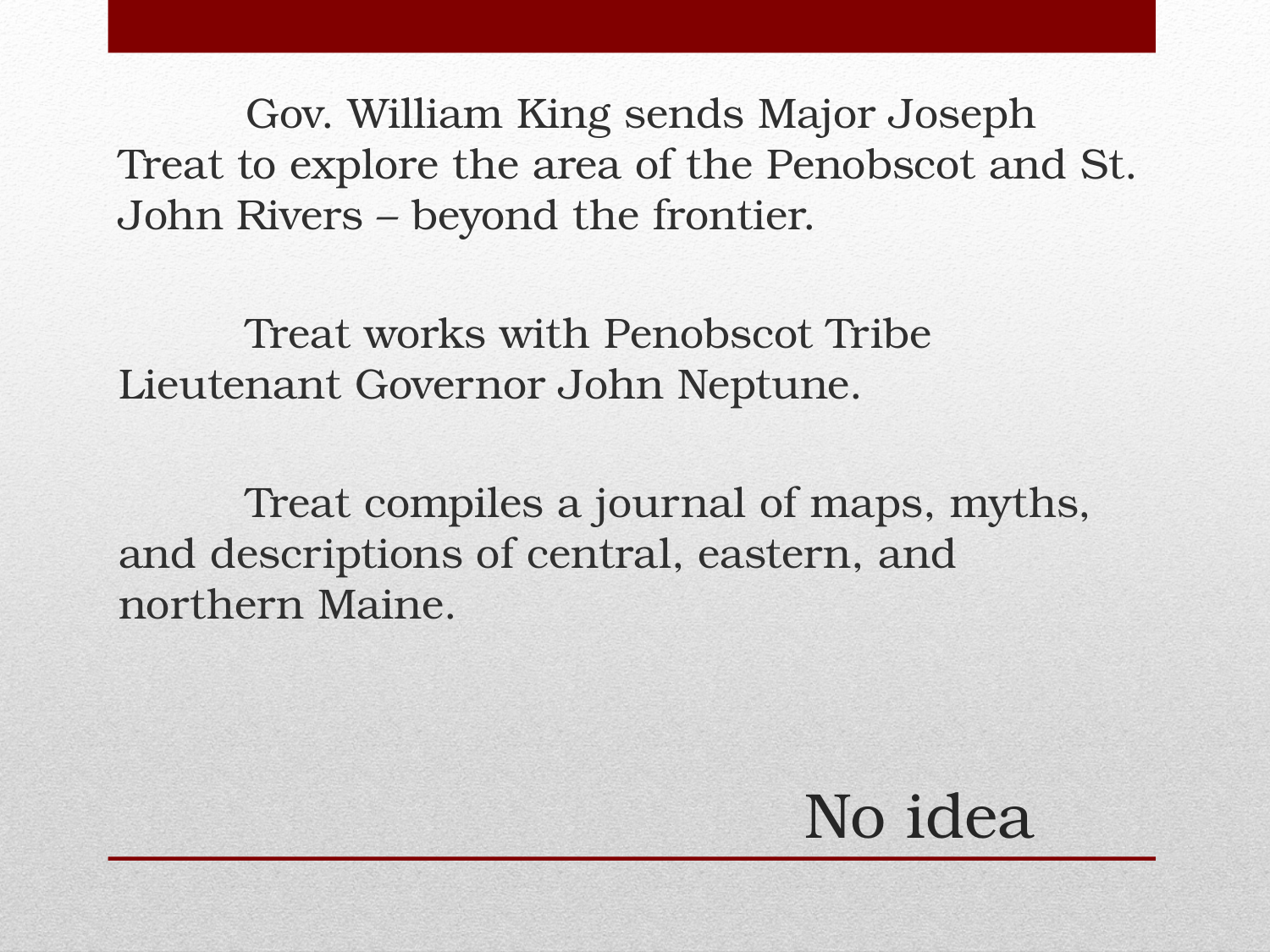

Gov. William King sends Major Joseph Treat to explore the area of the Penobscot and St. John Rivers – beyond the frontier.

	Treat works with Penobscot Tribe Lieutenant Governor John Neptune.

	Treat compiles a journal of maps, myths, and descriptions of central, eastern, and northern Maine.

# No idea